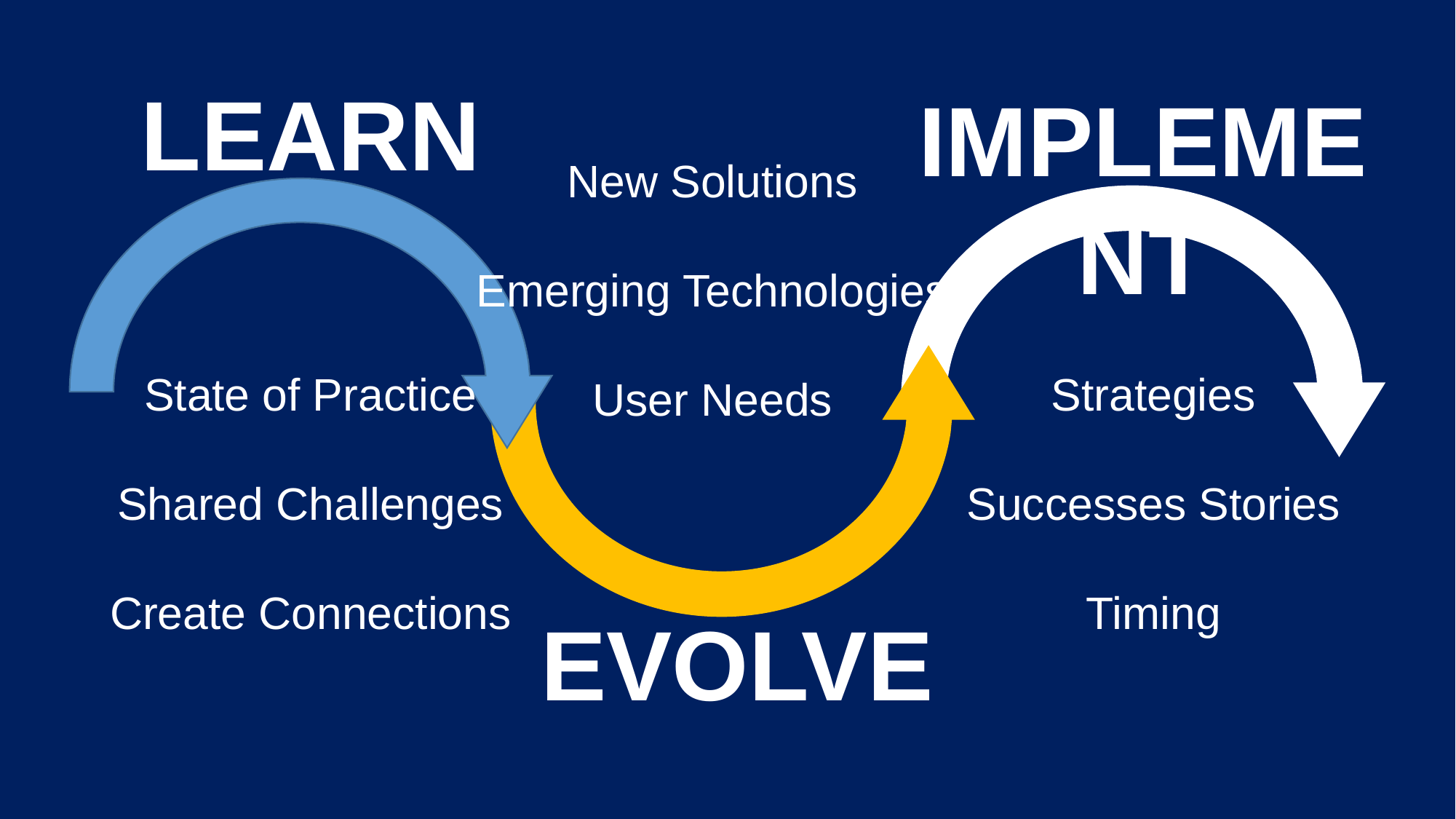

LEARN
IMPLEMENT
New Solutions

Emerging Technologies

User Needs

State of Practice

Shared Challenges

Create Connections
Strategies

Successes Stories

Timing
EVOLVE